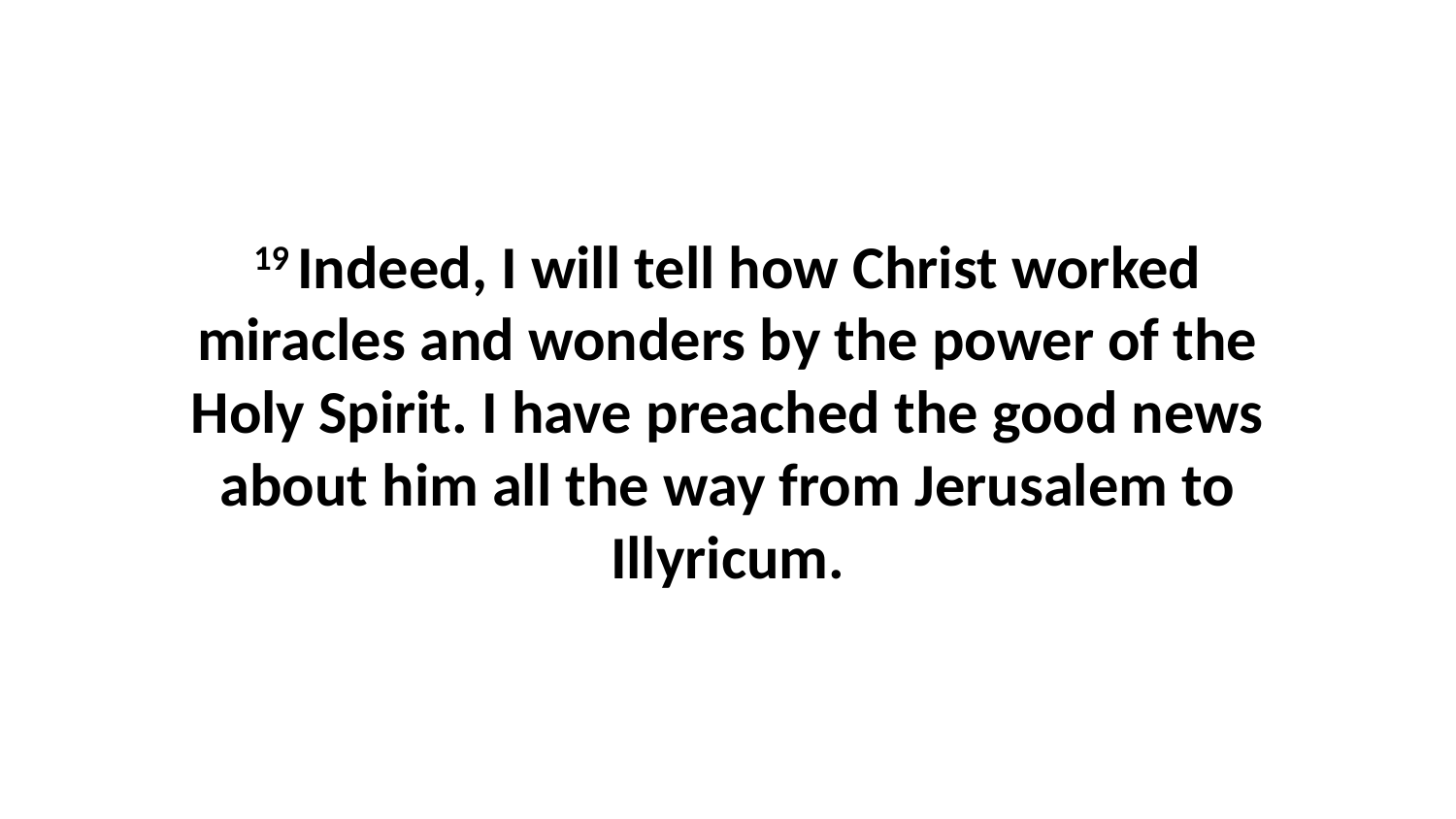

19 Indeed, I will tell how Christ worked miracles and wonders by the power of the Holy Spirit. I have preached the good news about him all the way from Jerusalem to Illyricum.